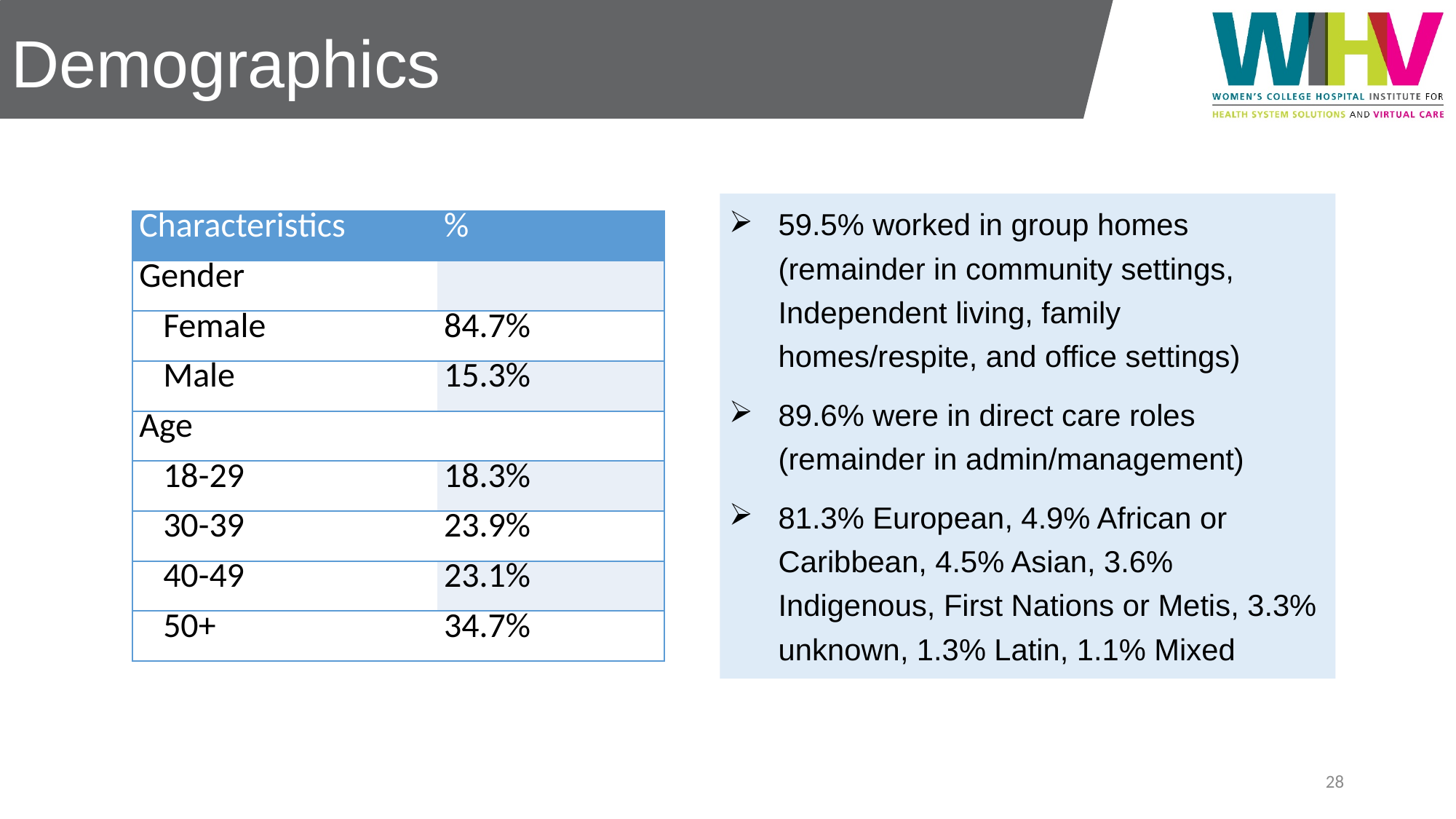

Demographics
59.5% worked in group homes (remainder in community settings, Independent living, family homes/respite, and office settings)
89.6% were in direct care roles (remainder in admin/management)
81.3% European, 4.9% African or Caribbean, 4.5% Asian, 3.6% Indigenous, First Nations or Metis, 3.3% unknown, 1.3% Latin, 1.1% Mixed
| Characteristics | % |
| --- | --- |
| Gender |  |
| Female | 84.7% |
| Male | 15.3% |
| Age |  |
| 18-29 | 18.3% |
| 30-39 | 23.9% |
| 40-49 | 23.1% |
| 50+ | 34.7% |
28